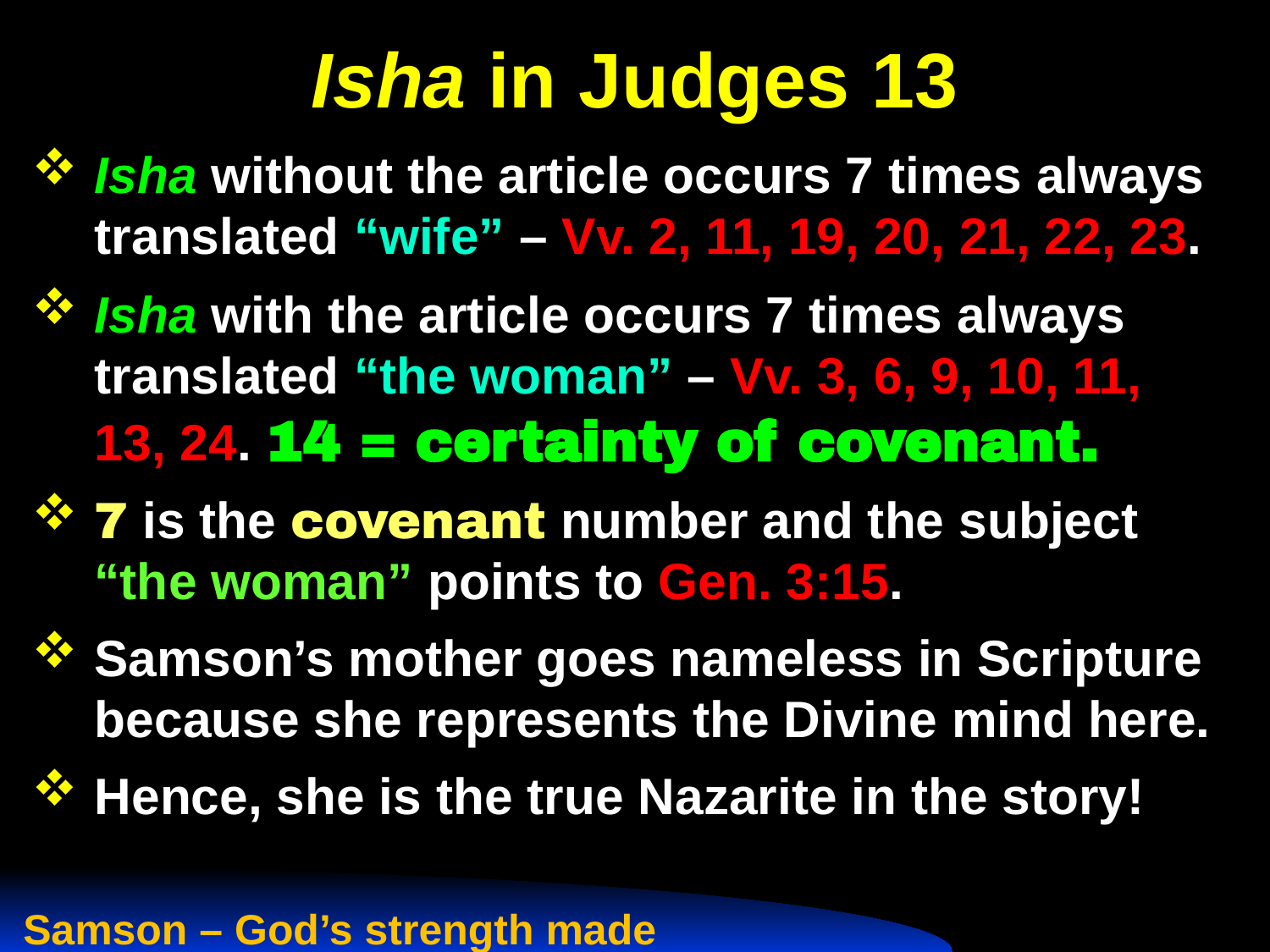

# Isha in Judges 13
Isha without the article occurs 7 times always translated “wife” – Vv. 2, 11, 19, 20, 21, 22, 23.
Isha with the article occurs 7 times always translated “the woman” – Vv. 3, 6, 9, 10, 11, 13, 24. 14 = certainty of covenant.
7 is the covenant number and the subject “the woman” points to Gen. 3:15.
Samson’s mother goes nameless in Scripture because she represents the Divine mind here.
Hence, she is the true Nazarite in the story!